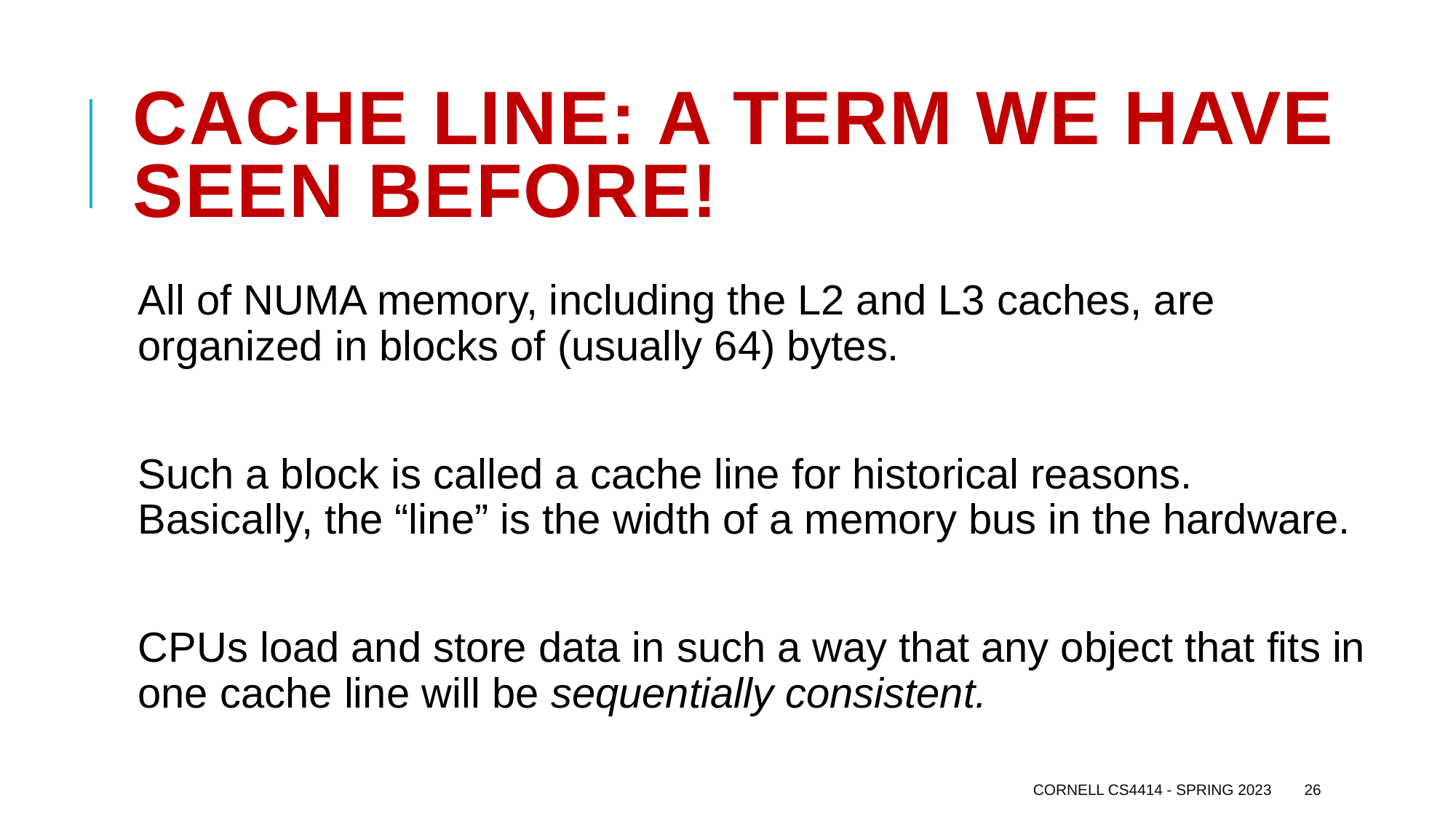

# Cache line: A term we have seen before!
All of NUMA memory, including the L2 and L3 caches, are organized in blocks of (usually 64) bytes.

Such a block is called a cache line for historical reasons.  Basically, the “line” is the width of a memory bus in the hardware.

CPUs load and store data in such a way that any object that fits in one cache line will be sequentially consistent.
Cornell CS4414 - Spring 2023
26